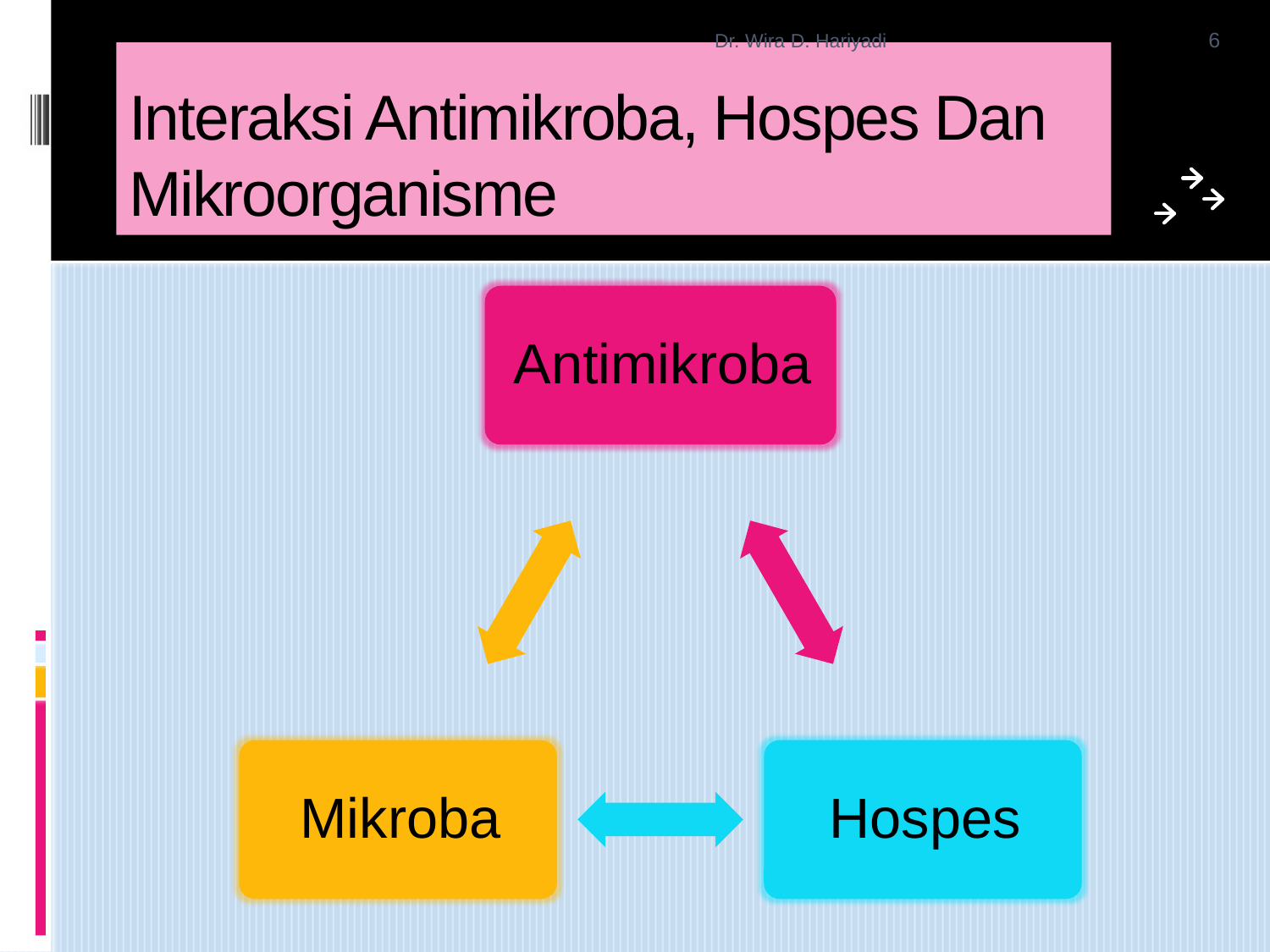

Dr. Wira D. Hariyadi
6
# Interaksi Antimikroba, Hospes Dan Mikroorganisme
Antimikroba

Hospes

Mikroba